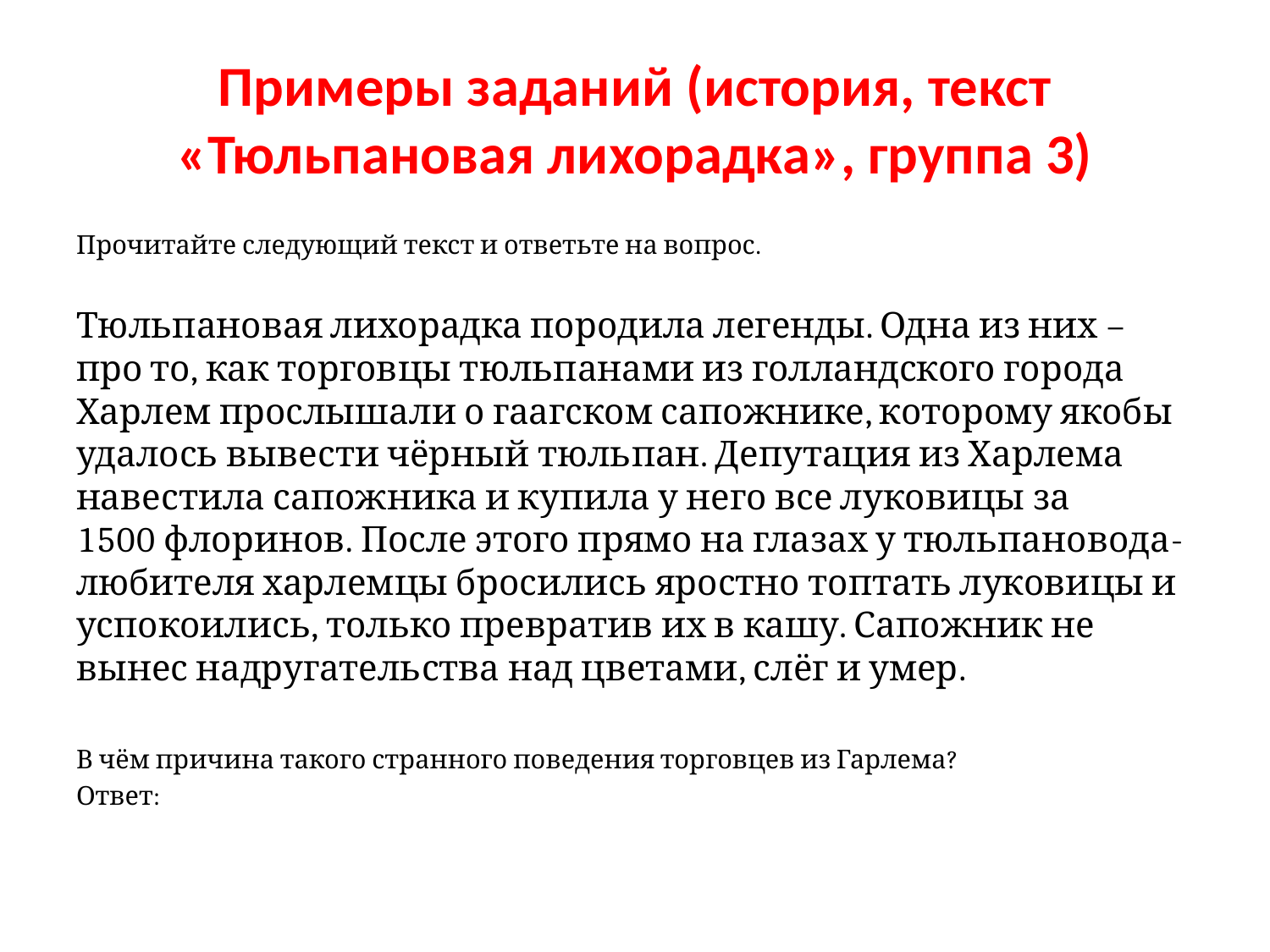

# Примеры заданий (история, текст «Тюльпановая лихорадка», группа 3)
Прочитайте следующий текст и ответьте на вопрос.

Тюльпановая лихорадка породила легенды. Одна из них – про то, как торговцы тюльпанами из голландского города Харлем прослышали о гаагском сапожнике, которому якобы удалось вывести чёрный тюльпан. Депутация из Харлема навестила сапожника и купила у него все луковицы за 1500 флоринов. После этого прямо на глазах у тюльпановода-любителя харлемцы бросились яростно топтать луковицы и успокоились, только превратив их в кашу. Сапожник не вынес надругательства над цветами, слёг и умер.

В чём причина такого странного поведения торговцев из Гарлема?
Ответ: